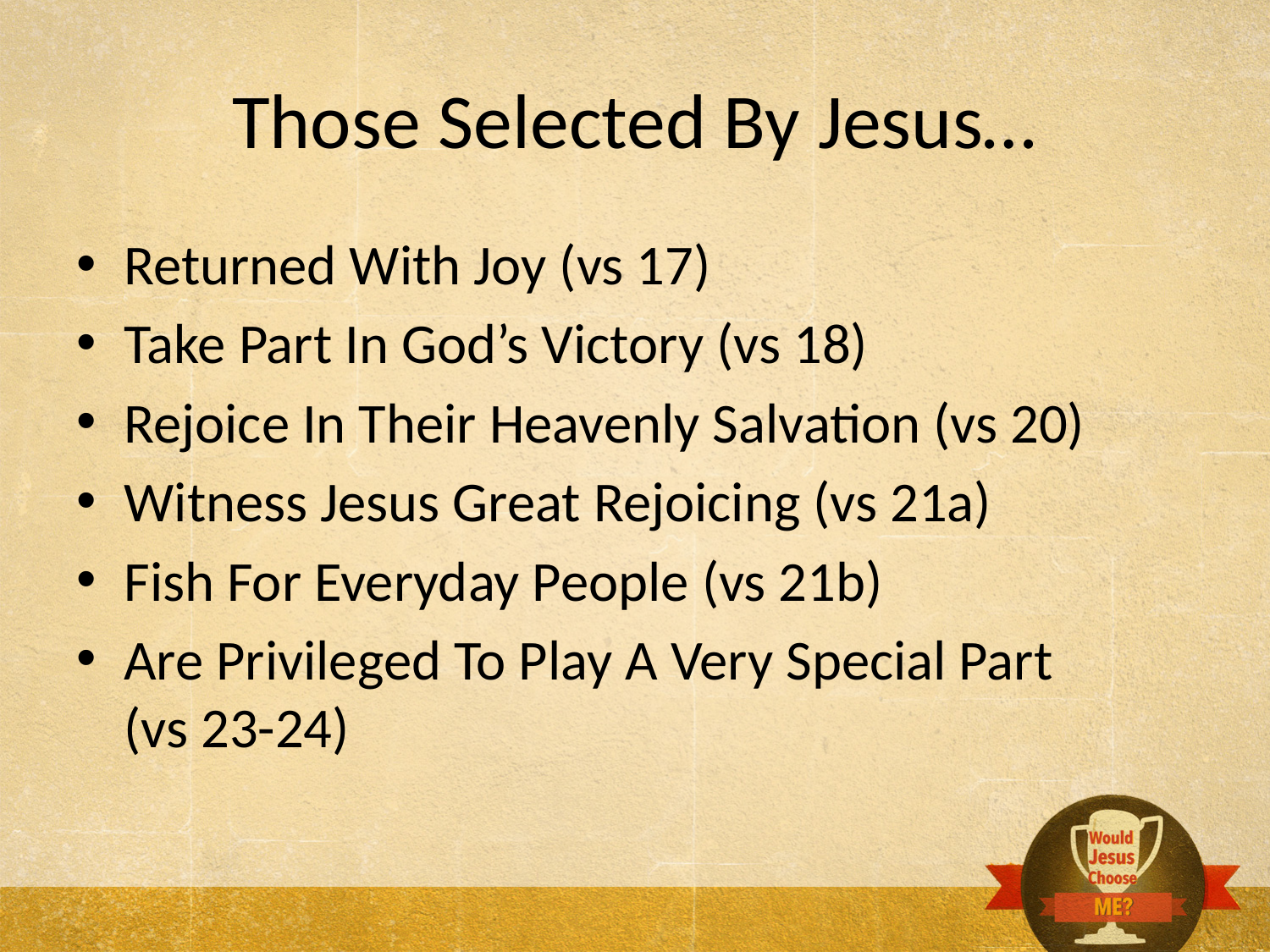

# Those Selected By Jesus…
Returned With Joy (vs 17)
Take Part In God’s Victory (vs 18)
Rejoice In Their Heavenly Salvation (vs 20)
Witness Jesus Great Rejoicing (vs 21a)
Fish For Everyday People (vs 21b)
Are Privileged To Play A Very Special Part
(vs 23-24)